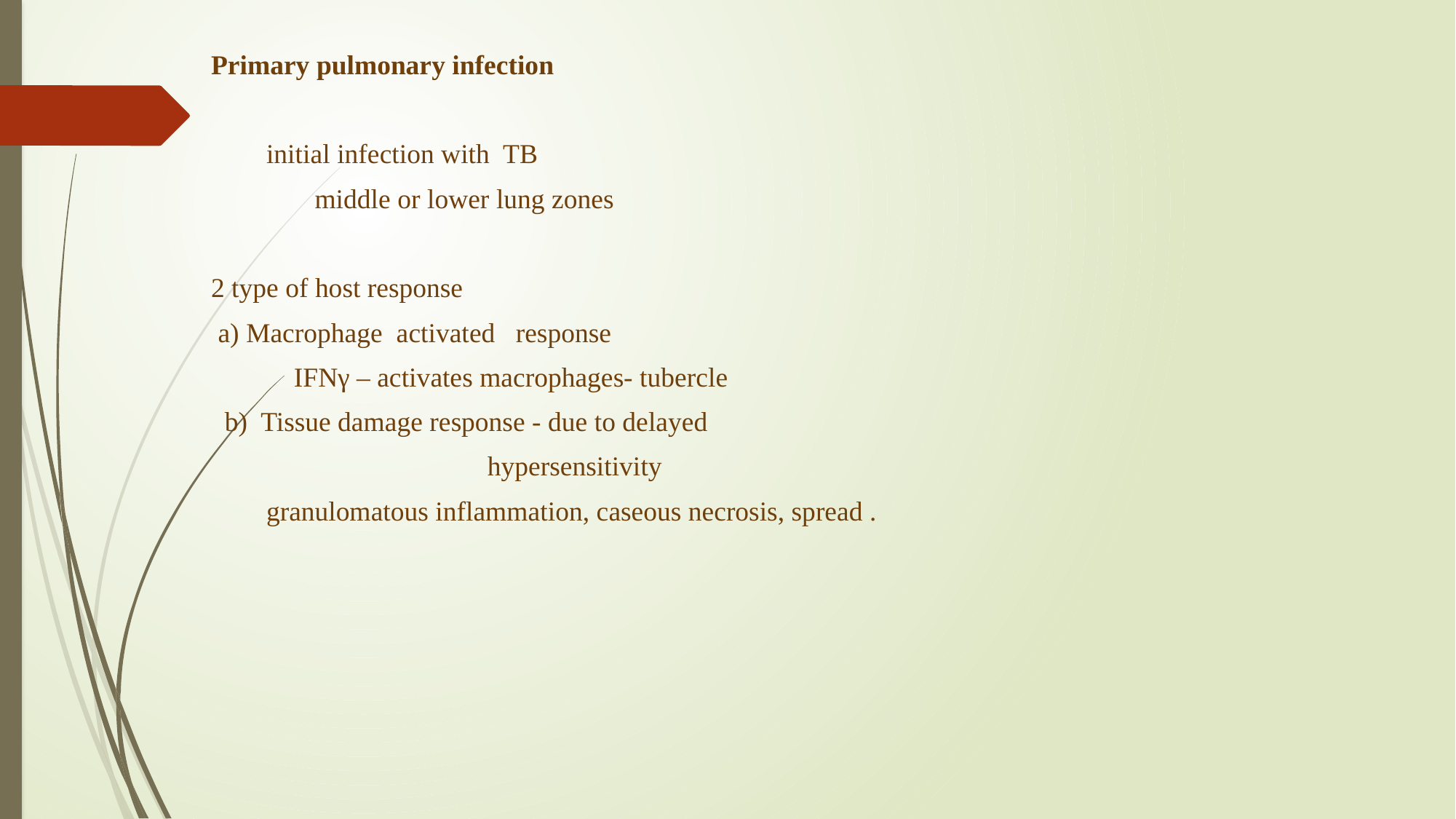

Primary pulmonary infection

        initial infection with  TB
               middle or lower lung zones

2 type of host response
 a) Macrophage  activated   response
            IFNγ – activates macrophages- tubercle
  b)  Tissue damage response - due to delayed
                                        hypersensitivity
        granulomatous inflammation, caseous necrosis, spread .